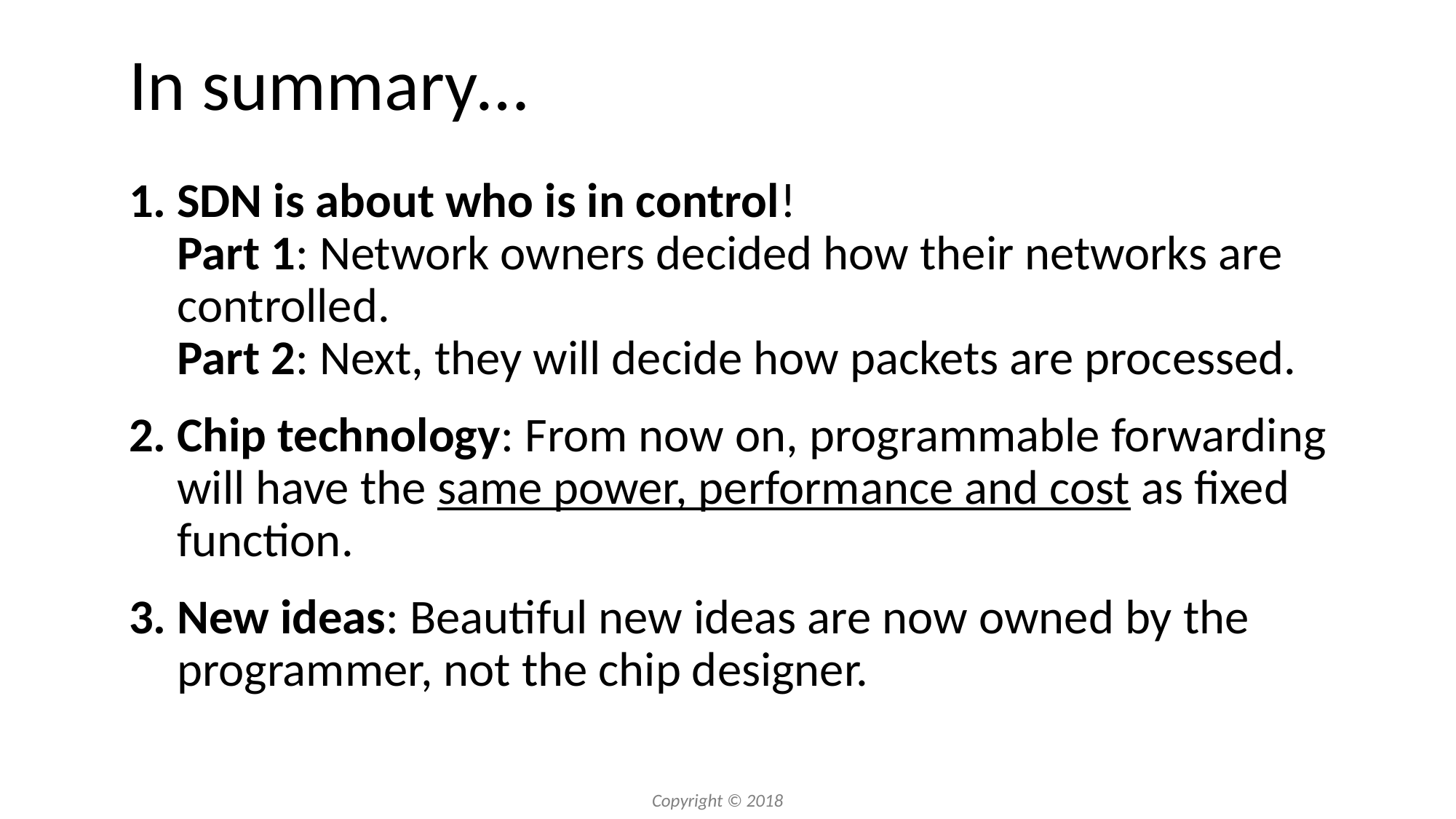

# In summary…
SDN is about who is in control!
Part 1: Network owners decided how their networks are controlled.
Part 2: Next, they will decide how packets are processed.
Chip technology: From now on, programmable forwarding will have the same power, performance and cost as fixed function.
New ideas: Beautiful new ideas are now owned by the programmer, not the chip designer.